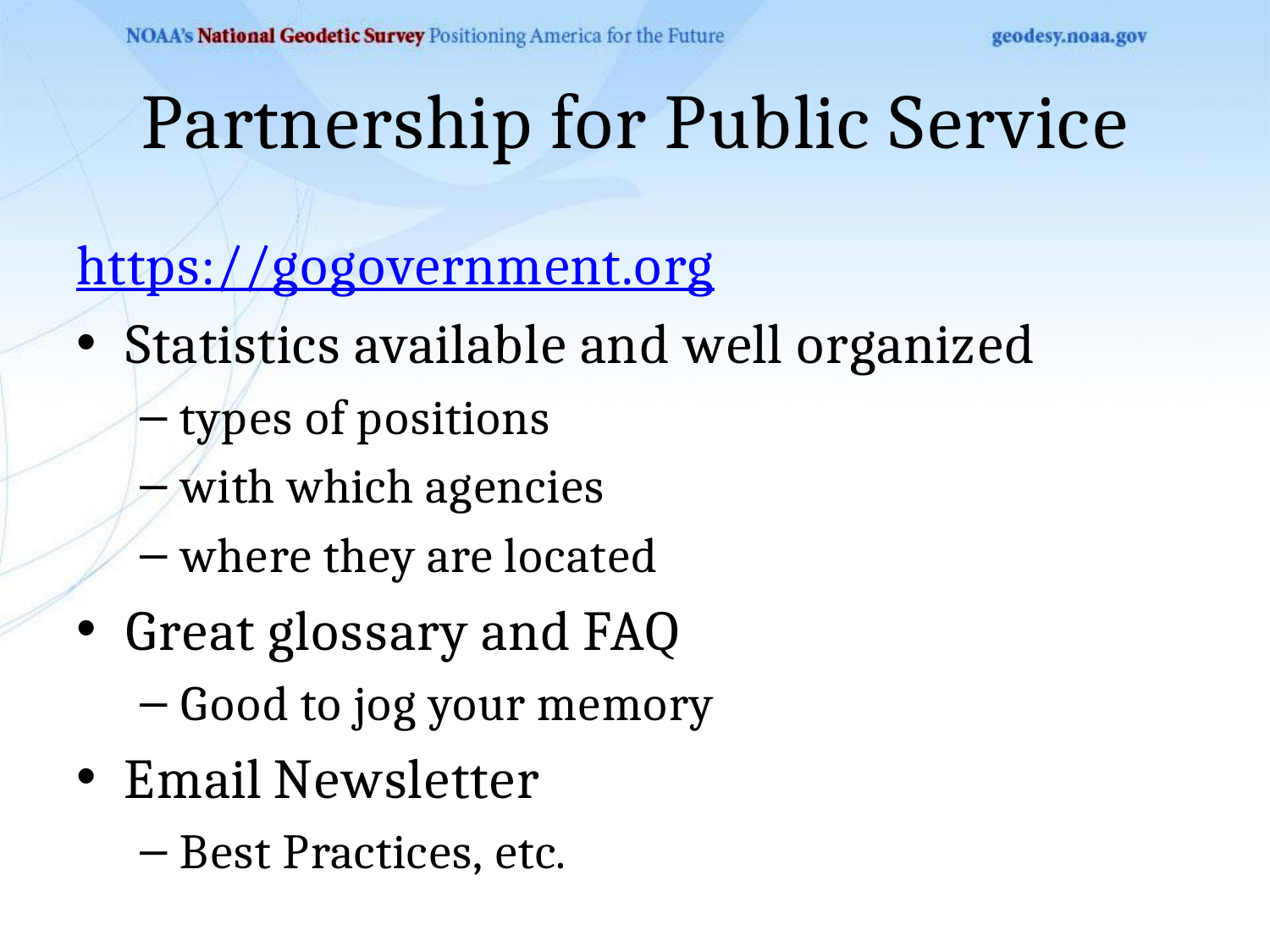

# Partnership for Public Service
https://gogovernment.org
Statistics available and well organized
types of positions
with which agencies
where they are located
Great glossary and FAQ
Good to jog your memory
Email Newsletter
Best Practices, etc.